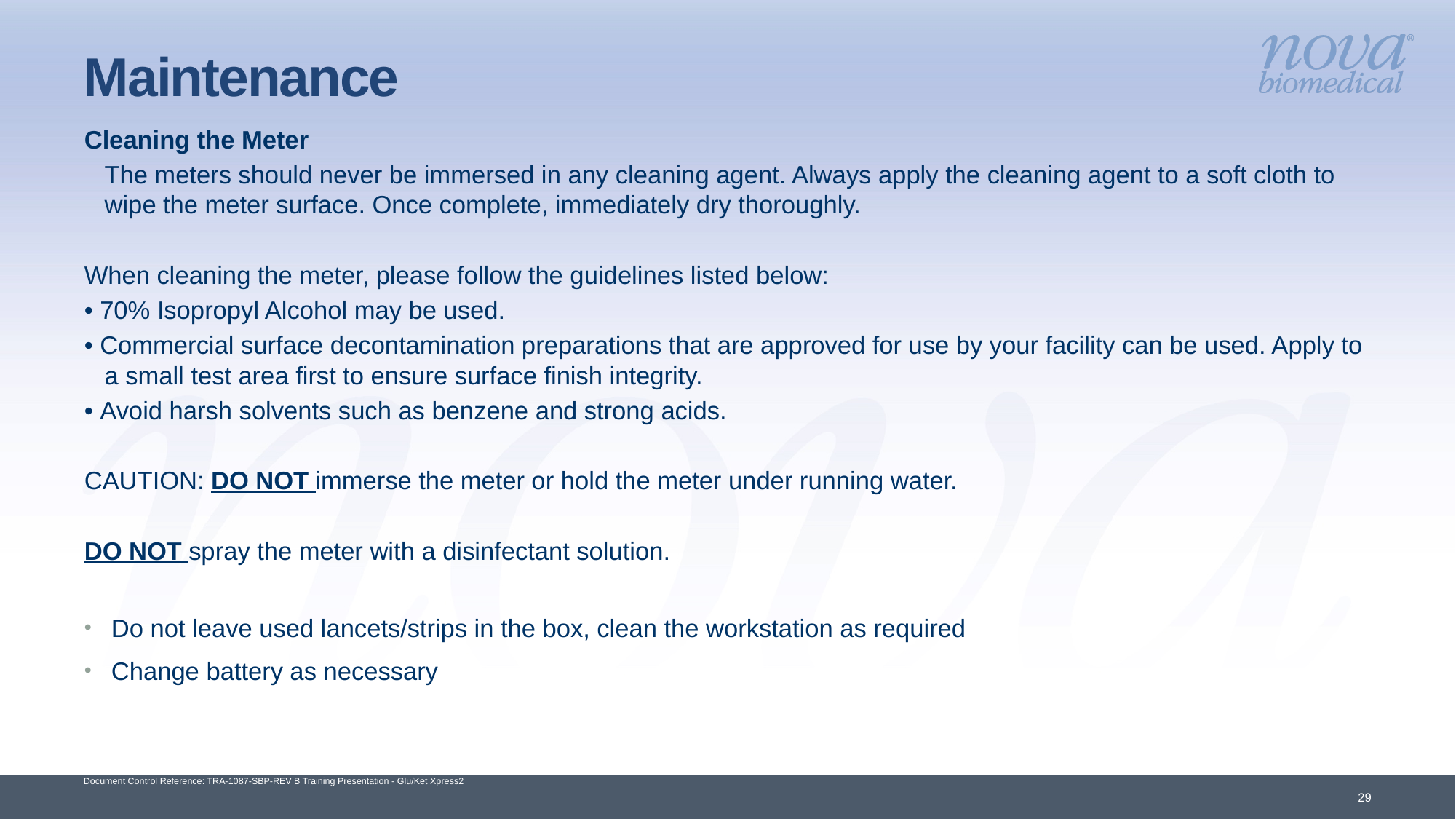

# Maintenance
Cleaning the Meter
	The meters should never be immersed in any cleaning agent. Always apply the cleaning agent to a soft cloth to wipe the meter surface. Once complete, immediately dry thoroughly.

When cleaning the meter, please follow the guidelines listed below:
• 70% Isopropyl Alcohol may be used.
• Commercial surface decontamination preparations that are approved for use by your facility can be used. Apply to a small test area first to ensure surface finish integrity.
• Avoid harsh solvents such as benzene and strong acids.

CAUTION: DO NOT immerse the meter or hold the meter under running water.

DO NOT spray the meter with a disinfectant solution.

 Do not leave used lancets/strips in the box, clean the workstation as required
 Change battery as necessary

Document Control Reference: TRA-1087-SBP-REV B Training Presentation - Glu/Ket Xpress2
29